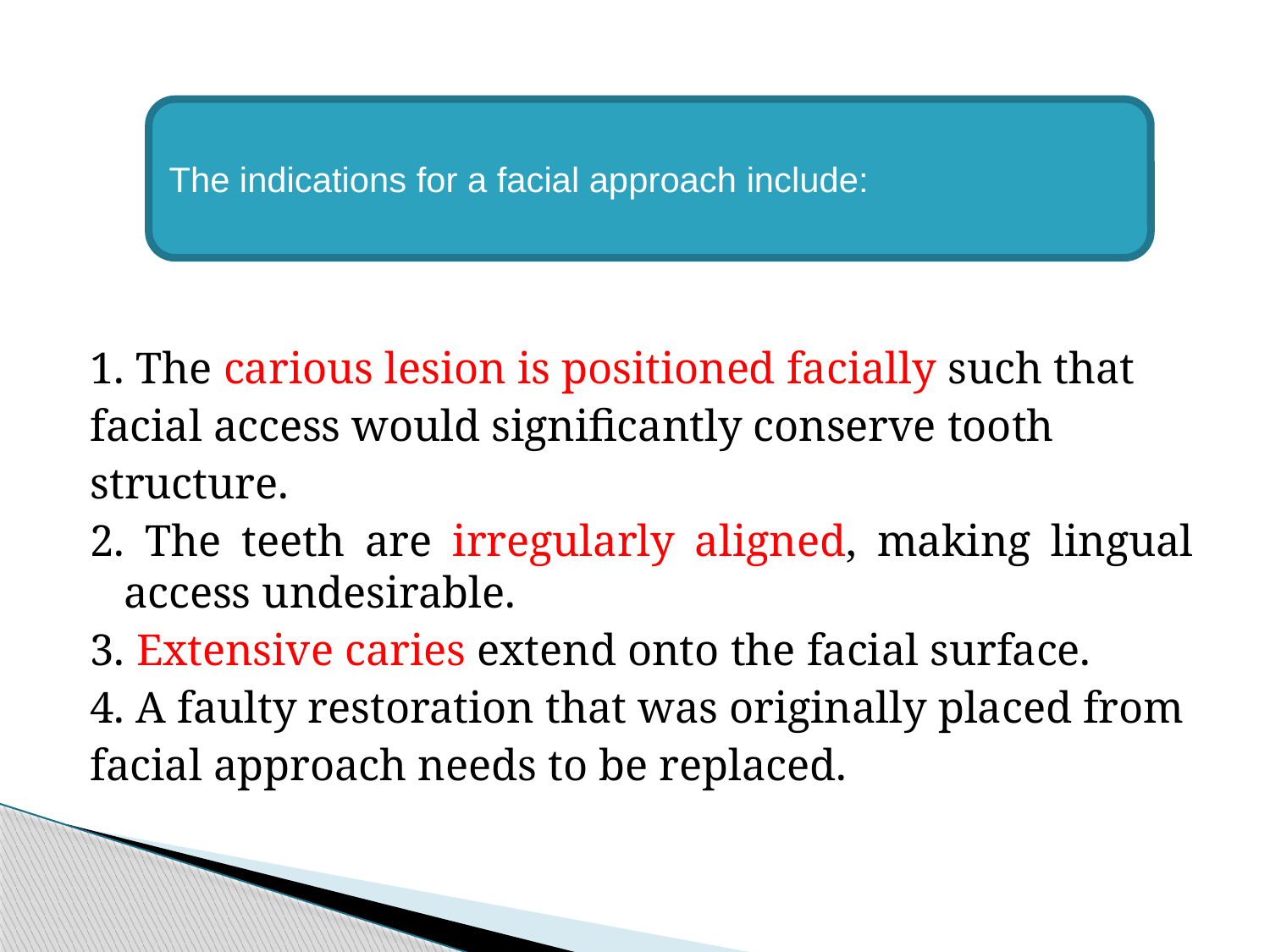

The indications for a facial approach include:

1. The carious lesion is positioned facially such that
facial access would significantly conserve tooth
structure.
2. The teeth are irregularly aligned, making lingual access undesirable.
3. Extensive caries extend onto the facial surface.
4. A faulty restoration that was originally placed from
facial approach needs to be replaced.